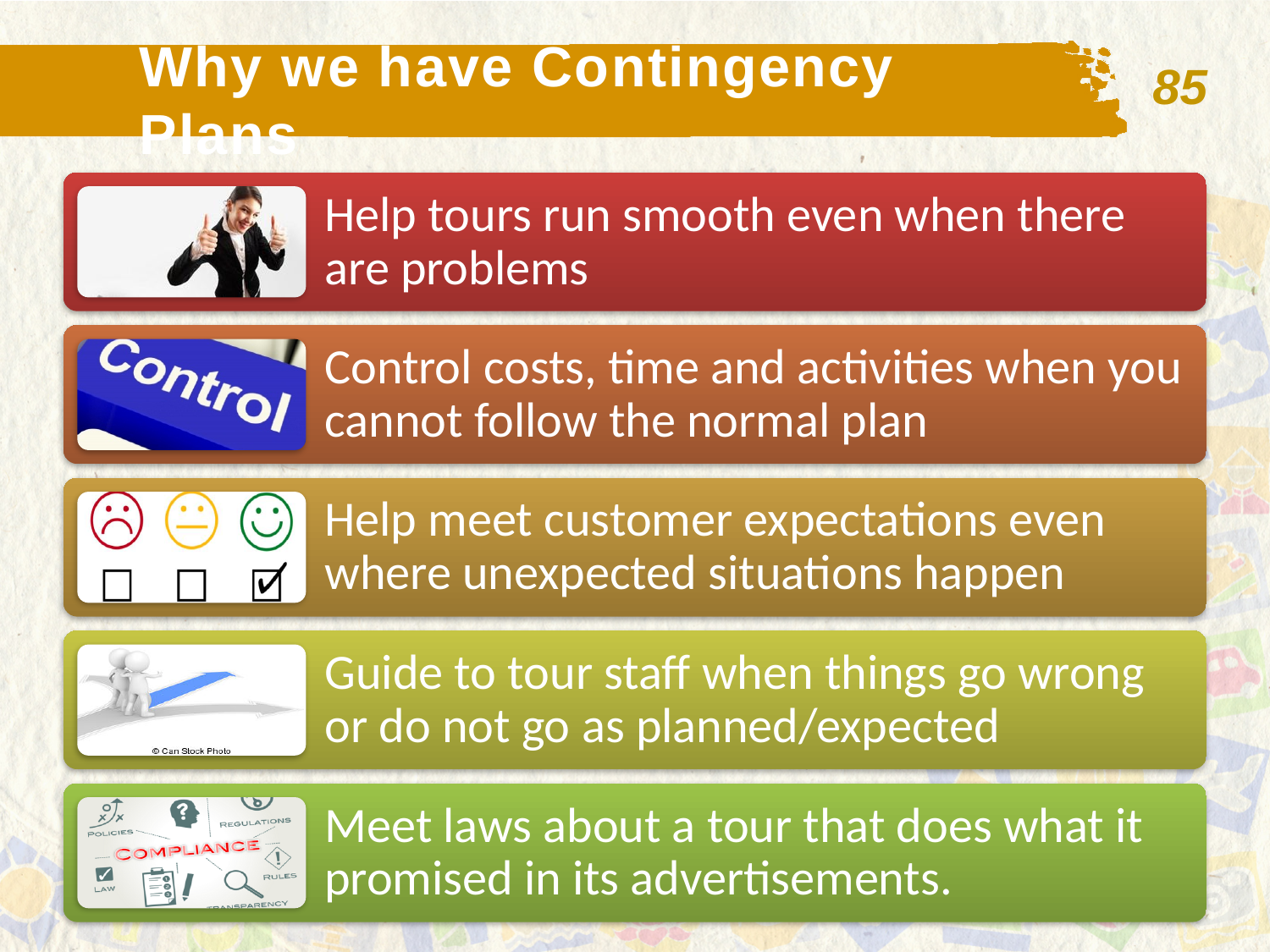

85
Why we have Contingency Plans
Help tours run smooth even when there are problems
Control costs, time and activities when you cannot follow the normal plan
Help meet customer expectations even where unexpected situations happen
Guide to tour staff when things go wrong or do not go as planned/expected
Meet laws about a tour that does what it promised in its advertisements.